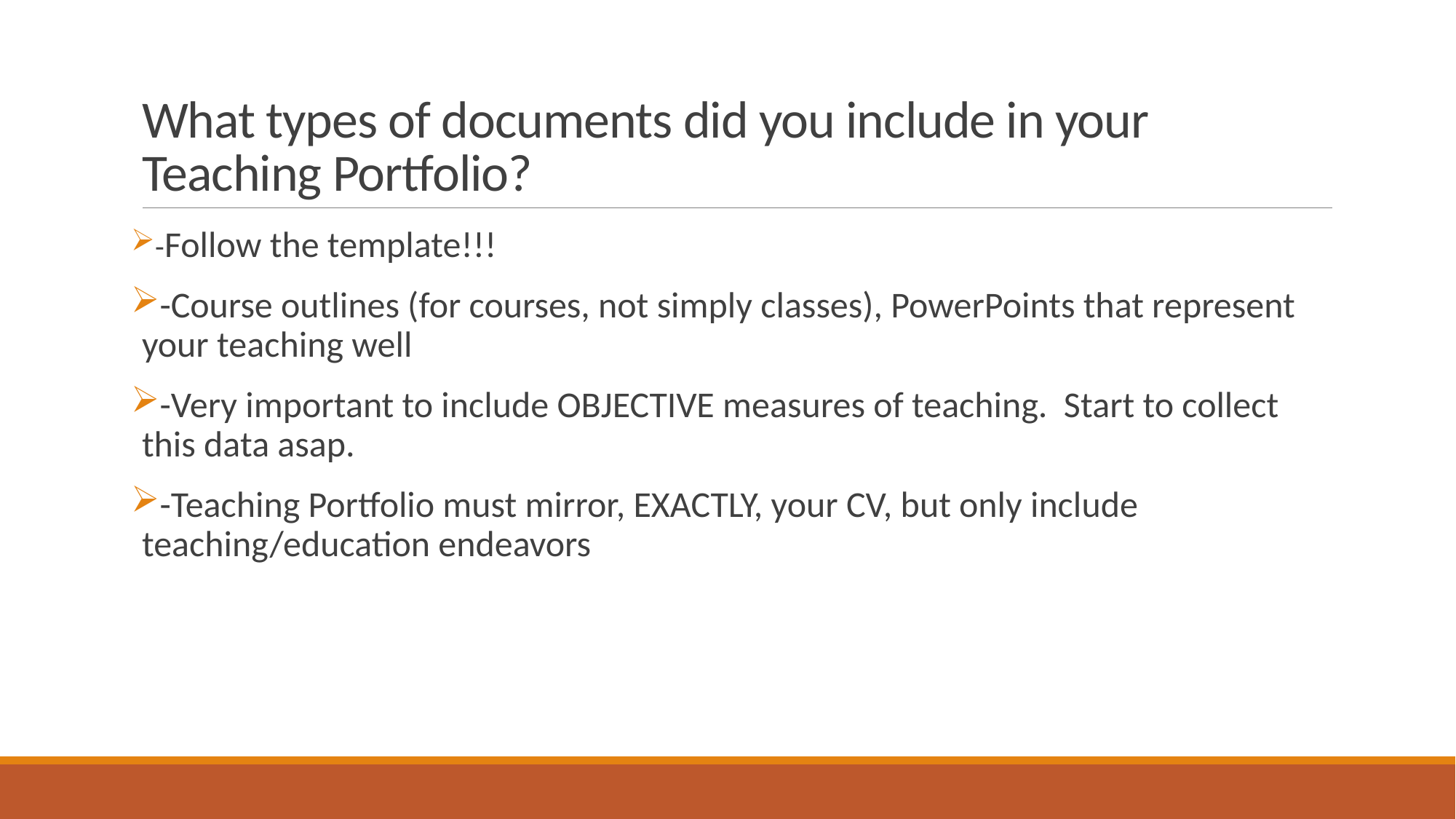

# What types of documents did you include in your Teaching Portfolio?
-Follow the template!!!
-Course outlines (for courses, not simply classes), PowerPoints that represent your teaching well
-Very important to include OBJECTIVE measures of teaching.  Start to collect this data asap.
-Teaching Portfolio must mirror, EXACTLY, your CV, but only include teaching/education endeavors